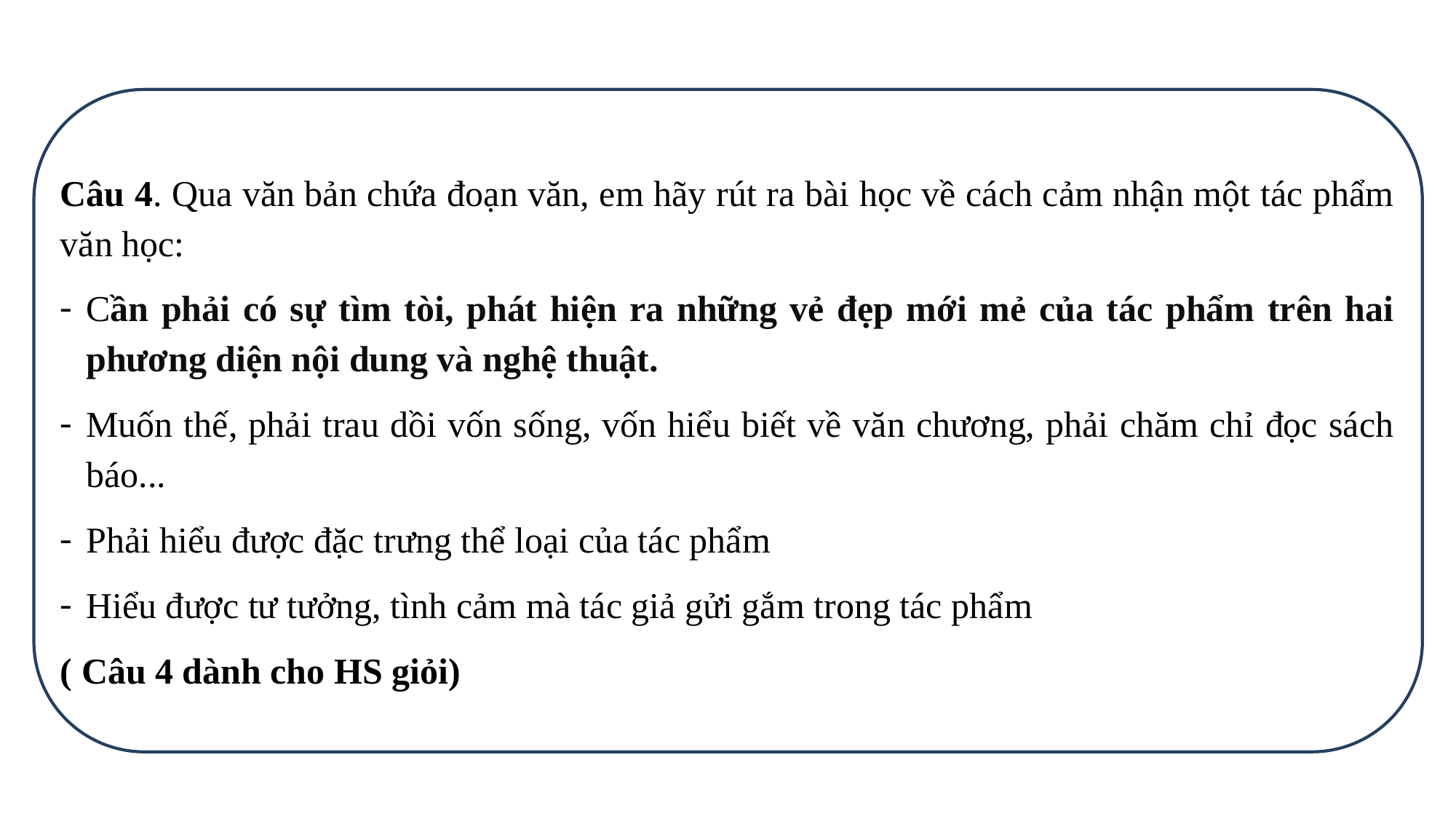

Câu 4. Qua văn bản chứa đoạn văn, em hãy rút ra bài học về cách cảm nhận một tác phẩm văn học:
Cần phải có sự tìm tòi, phát hiện ra những vẻ đẹp mới mẻ của tác phẩm trên hai phương diện nội dung và nghệ thuật.
Muốn thế, phải trau dồi vốn sống, vốn hiểu biết về văn chương, phải chăm chỉ đọc sách báo...
Phải hiểu được đặc trưng thể loại của tác phẩm
Hiểu được tư tưởng, tình cảm mà tác giả gửi gắm trong tác phẩm
( Câu 4 dành cho HS giỏi)